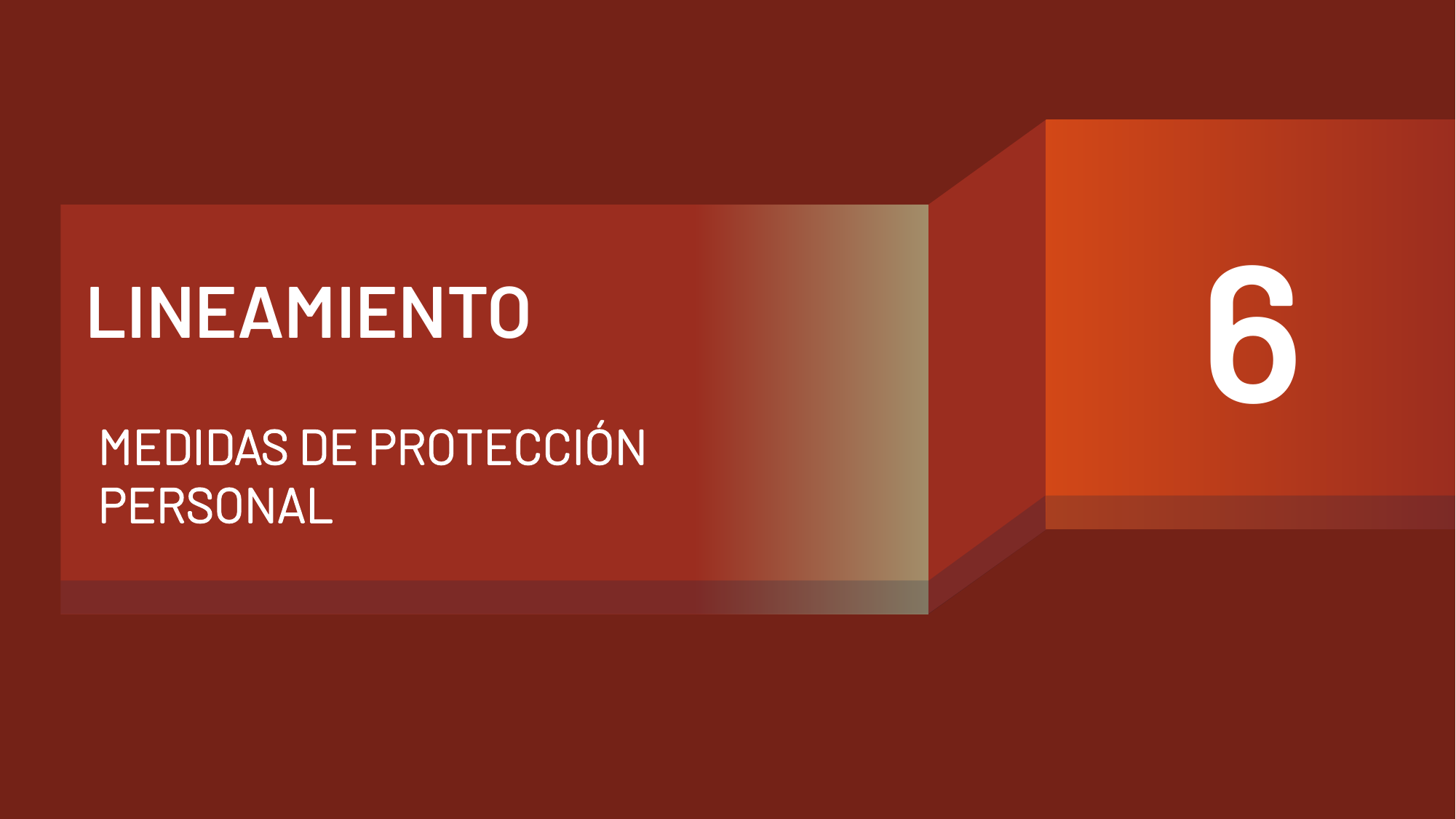

6
# LINEAMIENTO
MEDIDAS DE PROTECCIÓN PERSONAL